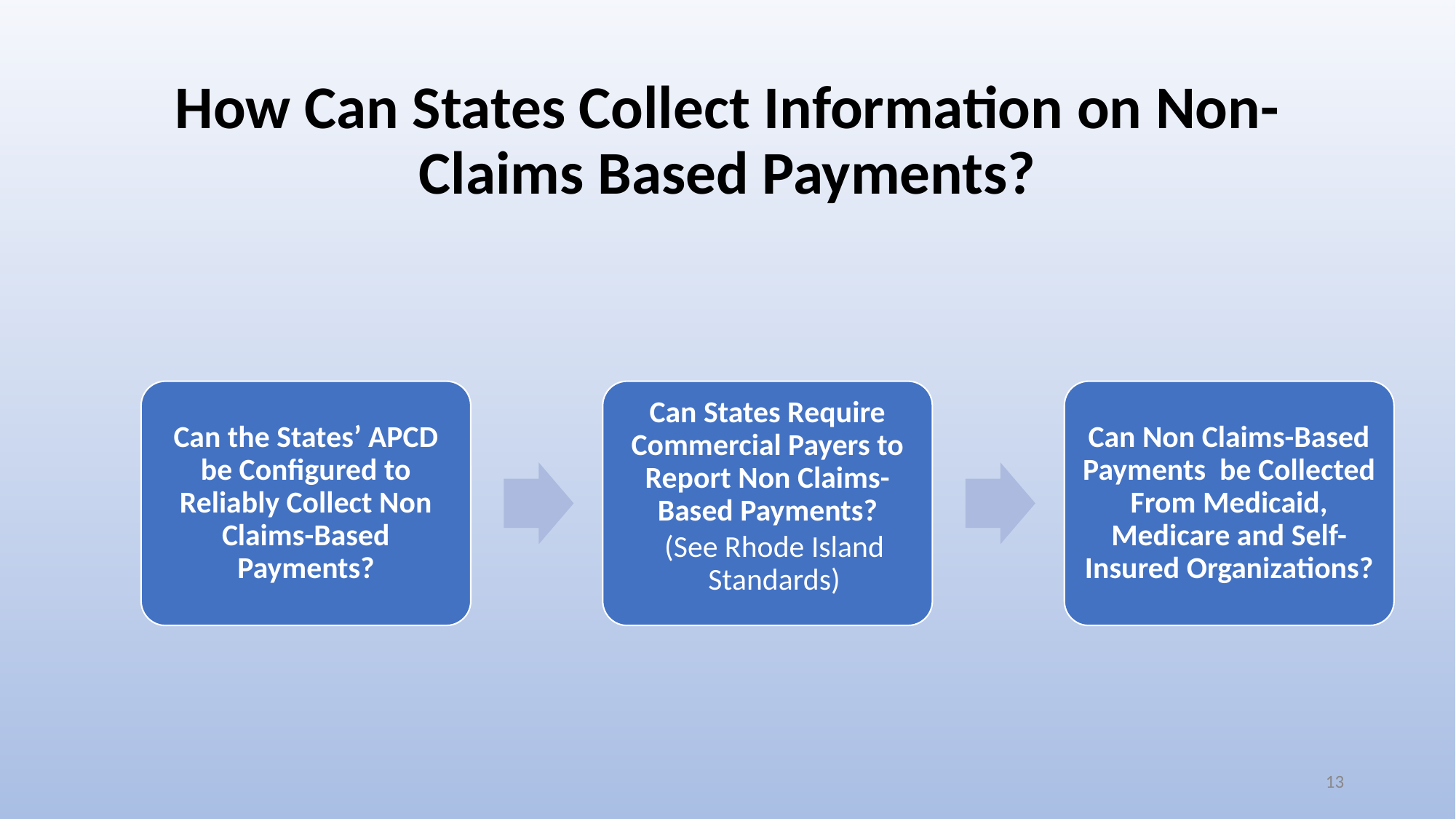

# How Can States Collect Information on Non-Claims Based Payments?

Can the States’ APCD be Configured to Reliably Collect Non Claims-Based Payments?
Can States Require Commercial Payers to Report Non Claims-Based Payments?
(See Rhode Island Standards)
Can Non Claims-Based Payments  be Collected From Medicaid, Medicare and Self-Insured Organizations?

13